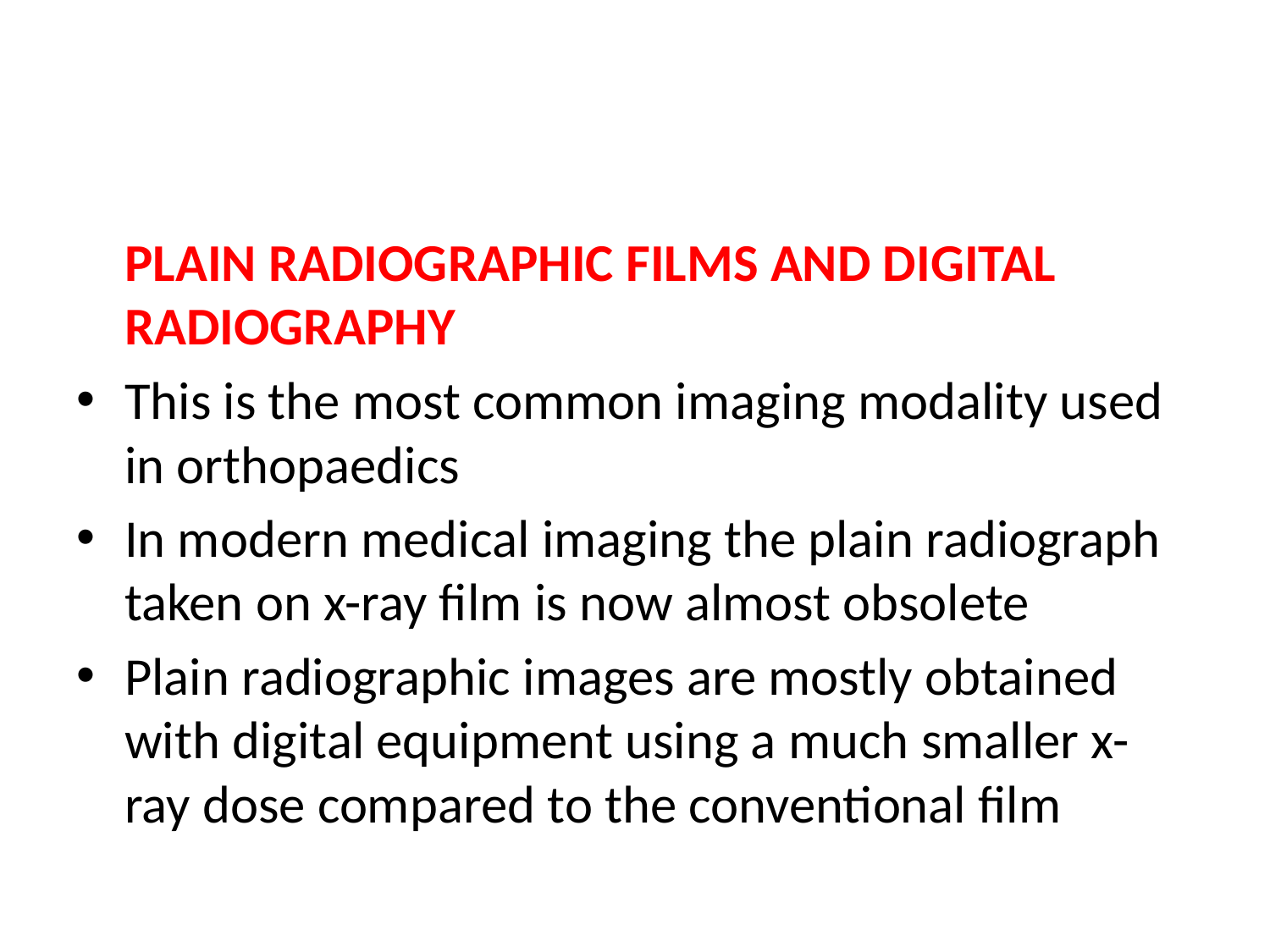

#
	PLAIN RADIOGRAPHIC FILMS AND DIGITAL RADIOGRAPHY
This is the most common imaging modality used in orthopaedics
In modern medical imaging the plain radiograph taken on x-ray film is now almost obsolete
Plain radiographic images are mostly obtained with digital equipment using a much smaller x-ray dose compared to the conventional film